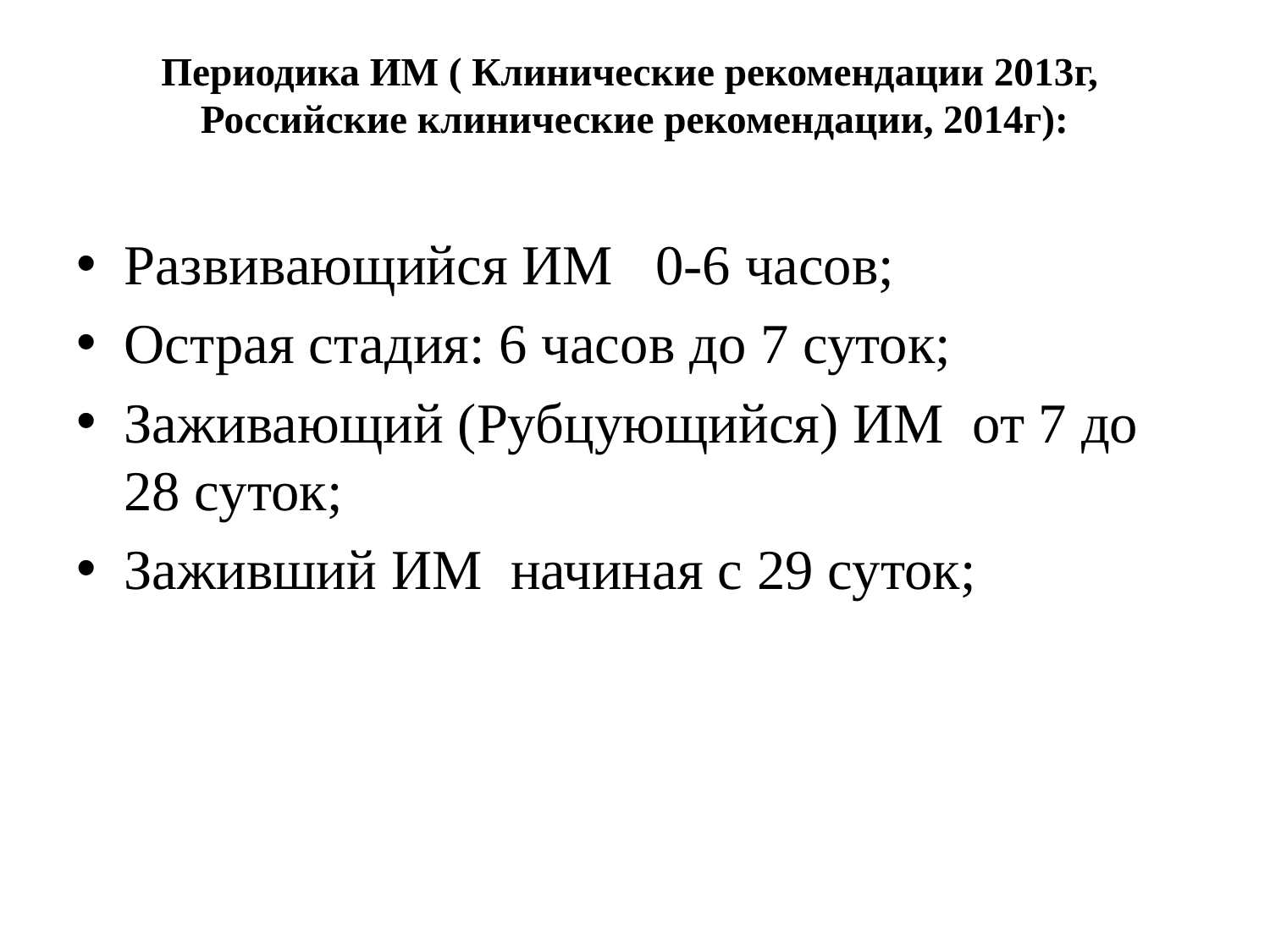

# Периодика ИМ ( Клинические рекомендации 2013г,  Российские клинические рекомендации, 2014г):
Развивающийся ИМ   0-6 часов;
Острая стадия: 6 часов до 7 суток;
Заживающий (Рубцующийся) ИМ  от 7 до 28 суток;
Заживший ИМ  начиная с 29 суток;